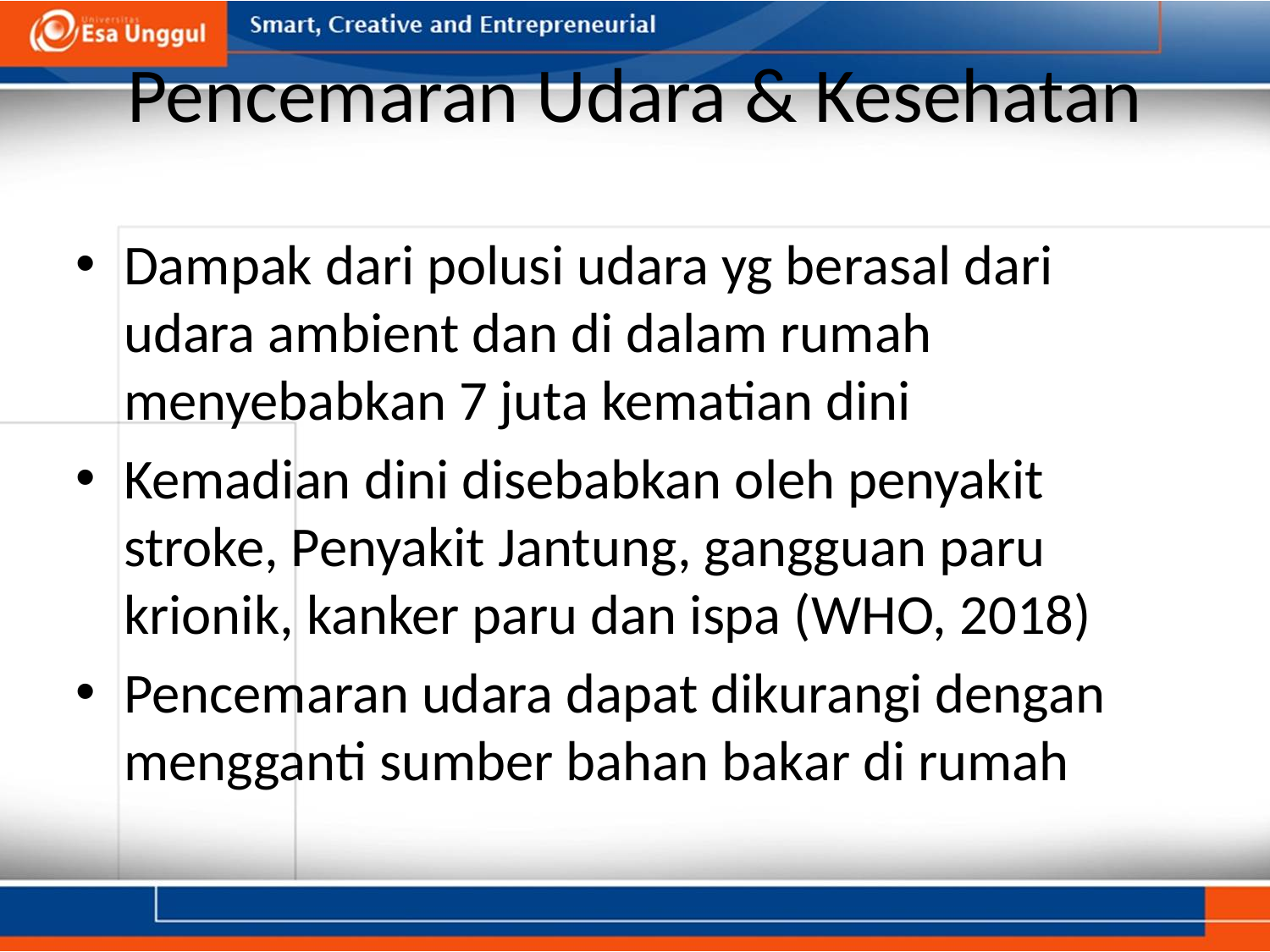

# Pencemaran Udara & Kesehatan
Dampak dari polusi udara yg berasal dari udara ambient dan di dalam rumah menyebabkan 7 juta kematian dini
Kemadian dini disebabkan oleh penyakit stroke, Penyakit Jantung, gangguan paru krionik, kanker paru dan ispa (WHO, 2018)
Pencemaran udara dapat dikurangi dengan mengganti sumber bahan bakar di rumah